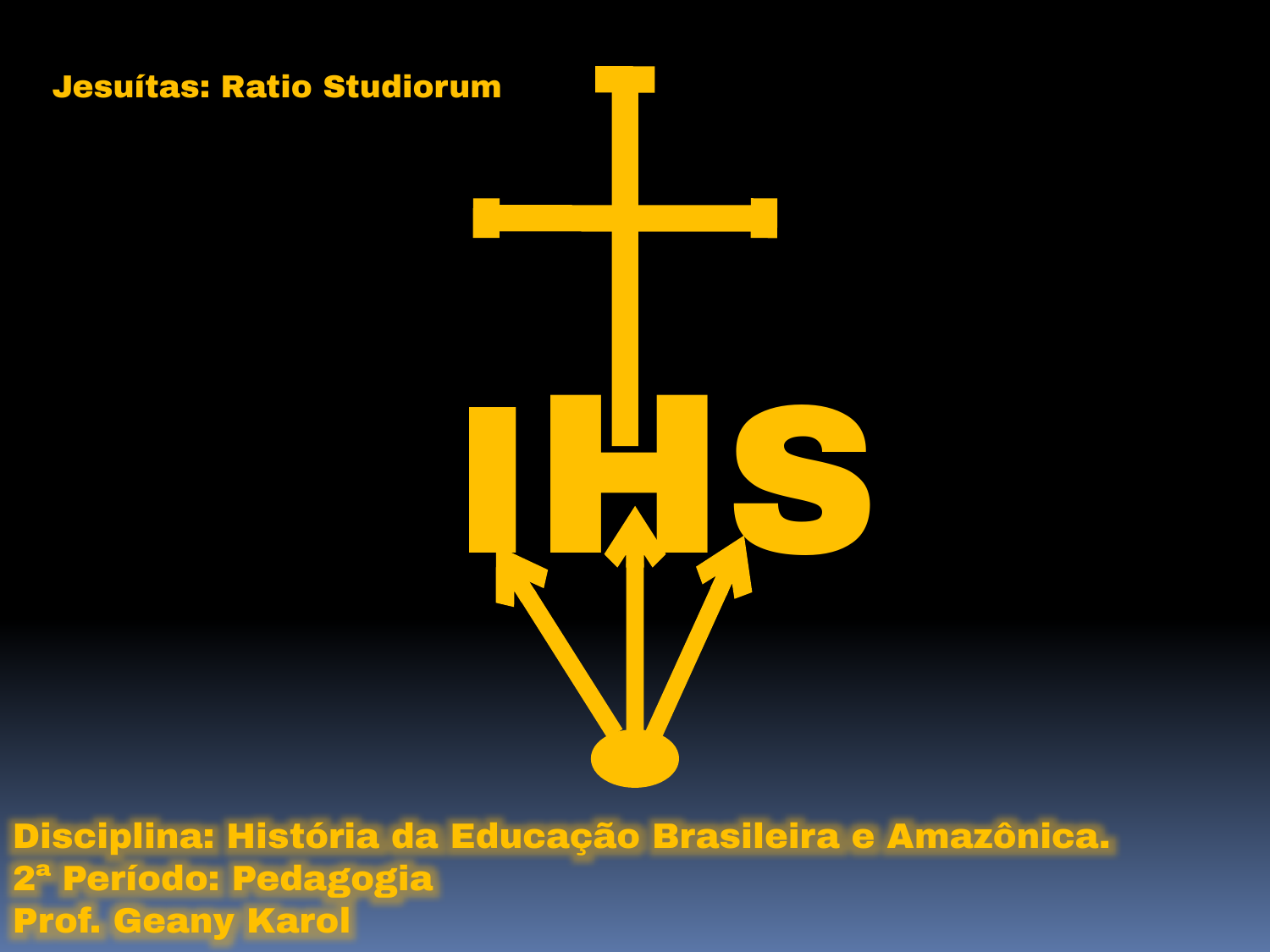

Jesuítas: Ratio Studiorum
IHS

Disciplina: História da Educação Brasileira e Amazônica.
2ª Período: Pedagogia
Prof. Geany Karol